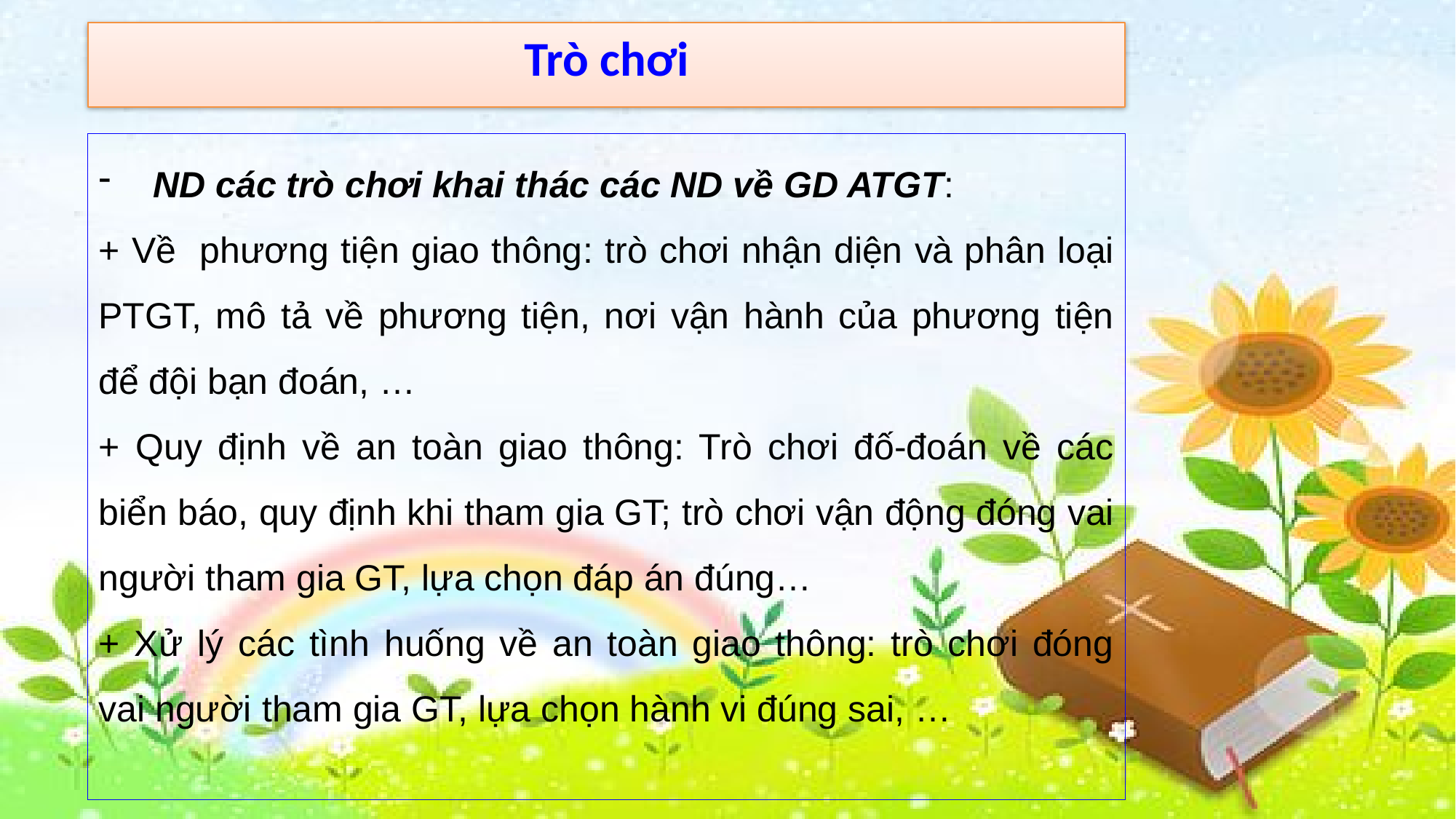

Trò chơi

ND các trò chơi khai thác các ND về GD ATGT:
+ Về  phương tiện giao thông: trò chơi nhận diện và phân loại PTGT, mô tả về phương tiện, nơi vận hành của phương tiện để đội bạn đoán, …
+ Quy định về an toàn giao thông: Trò chơi đố-đoán về các biển báo, quy định khi tham gia GT; trò chơi vận động đóng vai người tham gia GT, lựa chọn đáp án đúng…
+ Xử lý các tình huống về an toàn giao thông: trò chơi đóng vai người tham gia GT, lựa chọn hành vi đúng sai, …